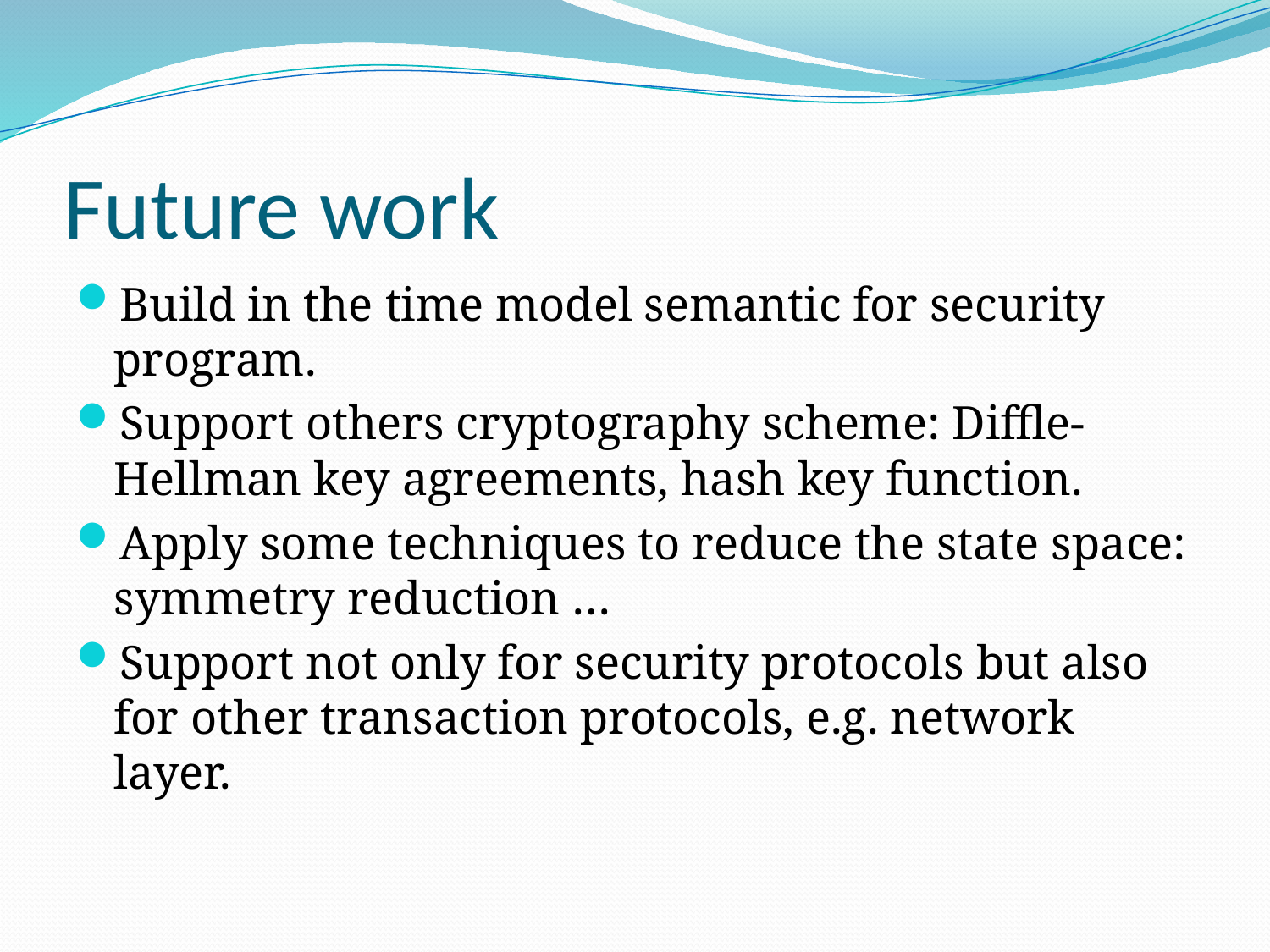

# Future work
Build in the time model semantic for security program.
Support others cryptography scheme: Diffle-Hellman key agreements, hash key function.
Apply some techniques to reduce the state space: symmetry reduction …
Support not only for security protocols but also for other transaction protocols, e.g. network layer.